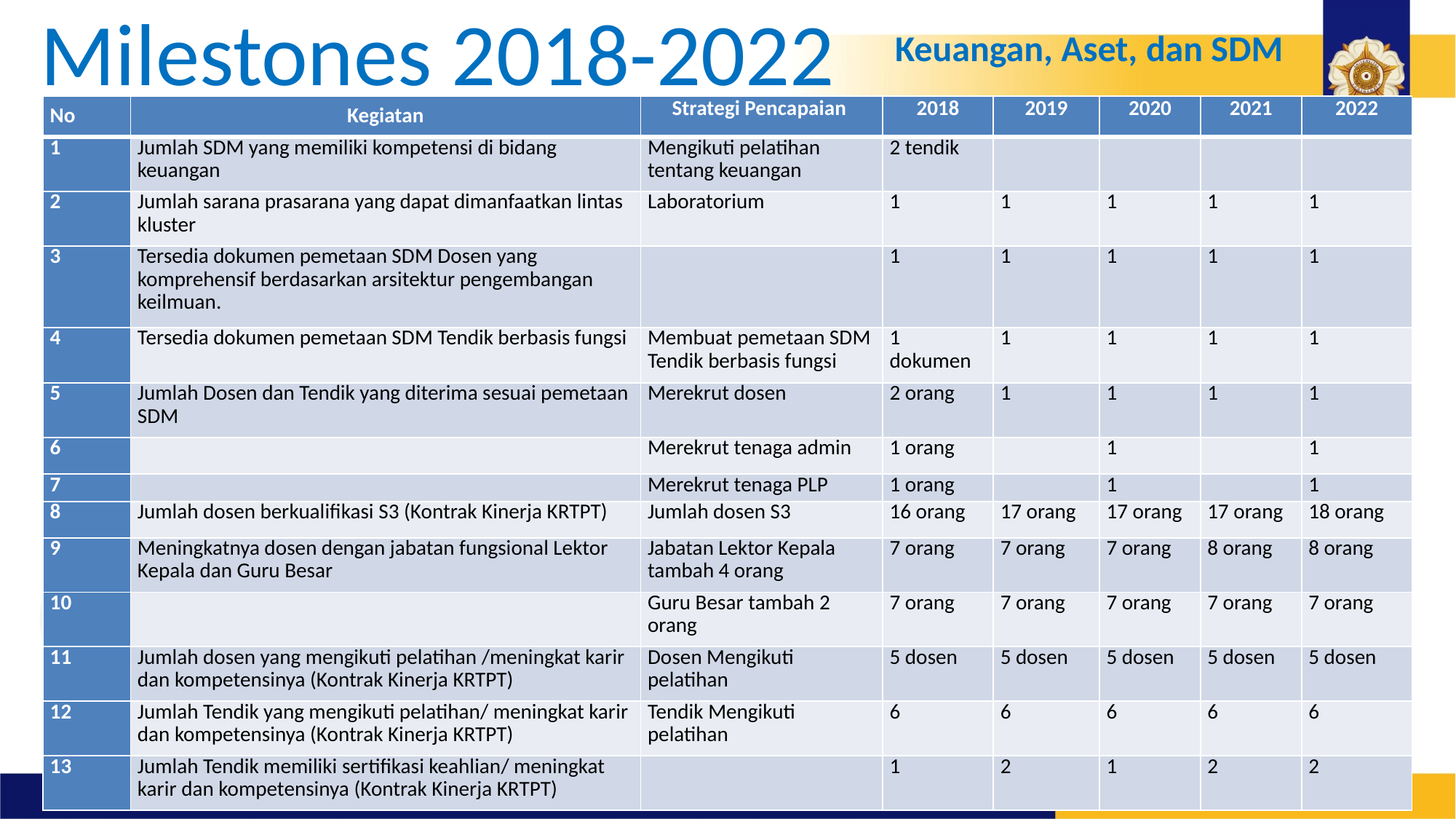

# Milestones 2018-2022
Keuangan, Aset, dan SDM
| No | Kegiatan | Strategi Pencapaian | 2018 | 2019 | 2020 | 2021 | 2022 |
| --- | --- | --- | --- | --- | --- | --- | --- |
| 1 | Jumlah SDM yang memiliki kompetensi di bidang keuangan | Mengikuti pelatihan tentang keuangan | 2 tendik |  |  |  |  |
| 2 | Jumlah sarana prasarana yang dapat dimanfaatkan lintas kluster | Laboratorium | 1 | 1 | 1 | 1 | 1 |
| 3 | Tersedia dokumen pemetaan SDM Dosen yang komprehensif berdasarkan arsitektur pengembangan keilmuan. |  | 1 | 1 | 1 | 1 | 1 |
| 4 | Tersedia dokumen pemetaan SDM Tendik berbasis fungsi | Membuat pemetaan SDM Tendik berbasis fungsi | 1 dokumen | 1 | 1 | 1 | 1 |
| 5 | Jumlah Dosen dan Tendik yang diterima sesuai pemetaan SDM | Merekrut dosen | 2 orang | 1 | 1 | 1 | 1 |
| 6 |  | Merekrut tenaga admin | 1 orang |  | 1 |  | 1 |
| 7 |  | Merekrut tenaga PLP | 1 orang |  | 1 |  | 1 |
| 8 | Jumlah dosen berkualifikasi S3 (Kontrak Kinerja KRTPT) | Jumlah dosen S3 | 16 orang | 17 orang | 17 orang | 17 orang | 18 orang |
| 9 | Meningkatnya dosen dengan jabatan fungsional Lektor Kepala dan Guru Besar | Jabatan Lektor Kepala tambah 4 orang | 7 orang | 7 orang | 7 orang | 8 orang | 8 orang |
| 10 |  | Guru Besar tambah 2 orang | 7 orang | 7 orang | 7 orang | 7 orang | 7 orang |
| 11 | Jumlah dosen yang mengikuti pelatihan /meningkat karir dan kompetensinya (Kontrak Kinerja KRTPT) | Dosen Mengikuti pelatihan | 5 dosen | 5 dosen | 5 dosen | 5 dosen | 5 dosen |
| 12 | Jumlah Tendik yang mengikuti pelatihan/ meningkat karir dan kompetensinya (Kontrak Kinerja KRTPT) | Tendik Mengikuti pelatihan | 6 | 6 | 6 | 6 | 6 |
| 13 | Jumlah Tendik memiliki sertifikasi keahlian/ meningkat karir dan kompetensinya (Kontrak Kinerja KRTPT) |  | 1 | 2 | 1 | 2 | 2 |